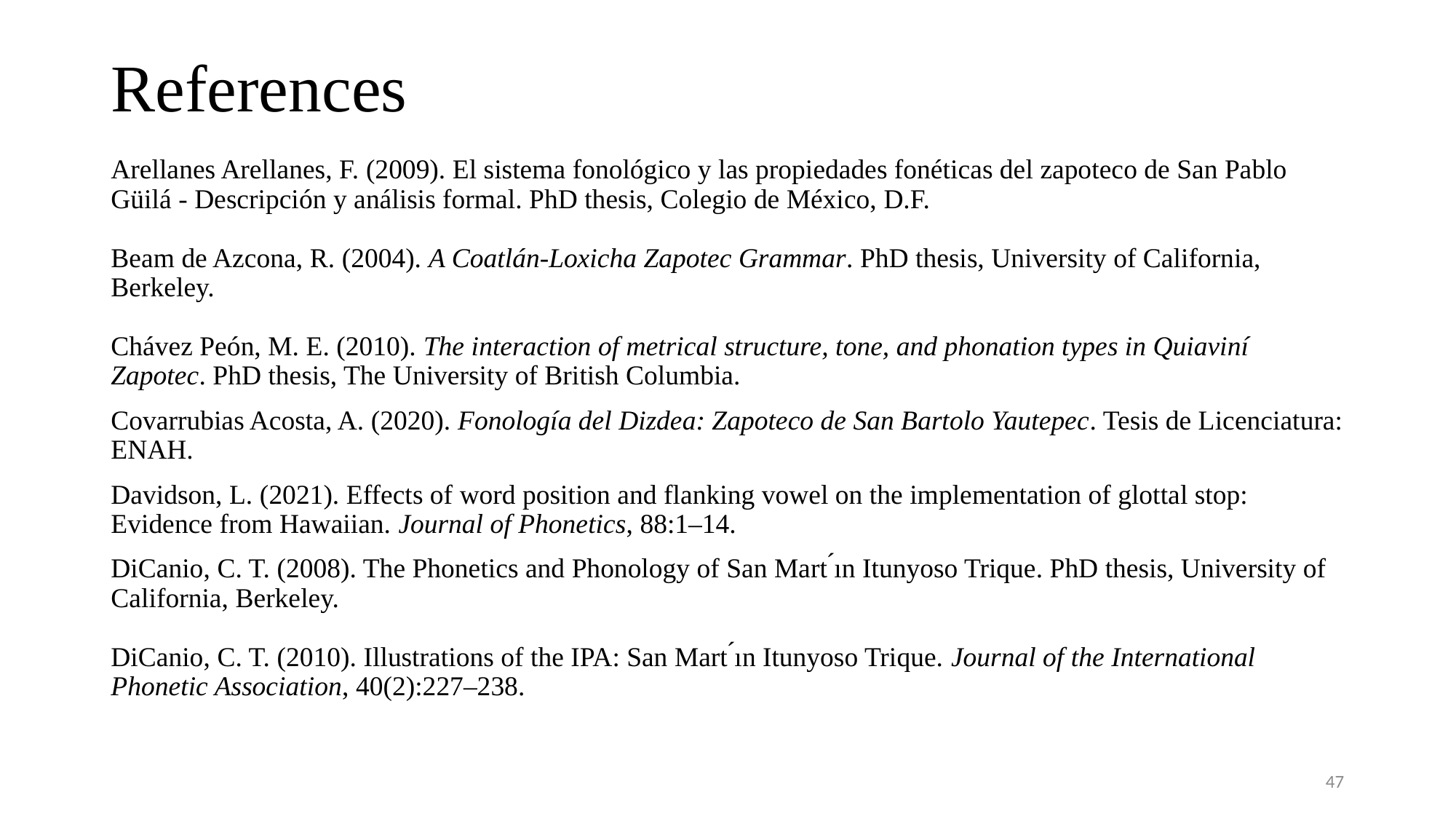

# References
Arellanes Arellanes, F. (2009). El sistema fonológico y las propiedades fonéticas del zapoteco de San Pablo Güilá - Descripción y análisis formal. PhD thesis, Colegio de México, D.F.
Beam de Azcona, R. (2004). A Coatlán-Loxicha Zapotec Grammar. PhD thesis, University of California, Berkeley.
Chávez Peón, M. E. (2010). The interaction of metrical structure, tone, and phonation types in Quiaviní Zapotec. PhD thesis, The University of British Columbia.
Covarrubias Acosta, A. (2020). Fonología del Dizdea: Zapoteco de San Bartolo Yautepec. Tesis de Licenciatura: ENAH.
Davidson, L. (2021). Effects of word position and flanking vowel on the implementation of glottal stop: Evidence from Hawaiian. Journal of Phonetics, 88:1–14.
DiCanio, C. T. (2008). The Phonetics and Phonology of San Mart ́ın Itunyoso Trique. PhD thesis, University of California, Berkeley.
DiCanio, C. T. (2010). Illustrations of the IPA: San Mart ́ın Itunyoso Trique. Journal of the International Phonetic Association, 40(2):227–238.
47